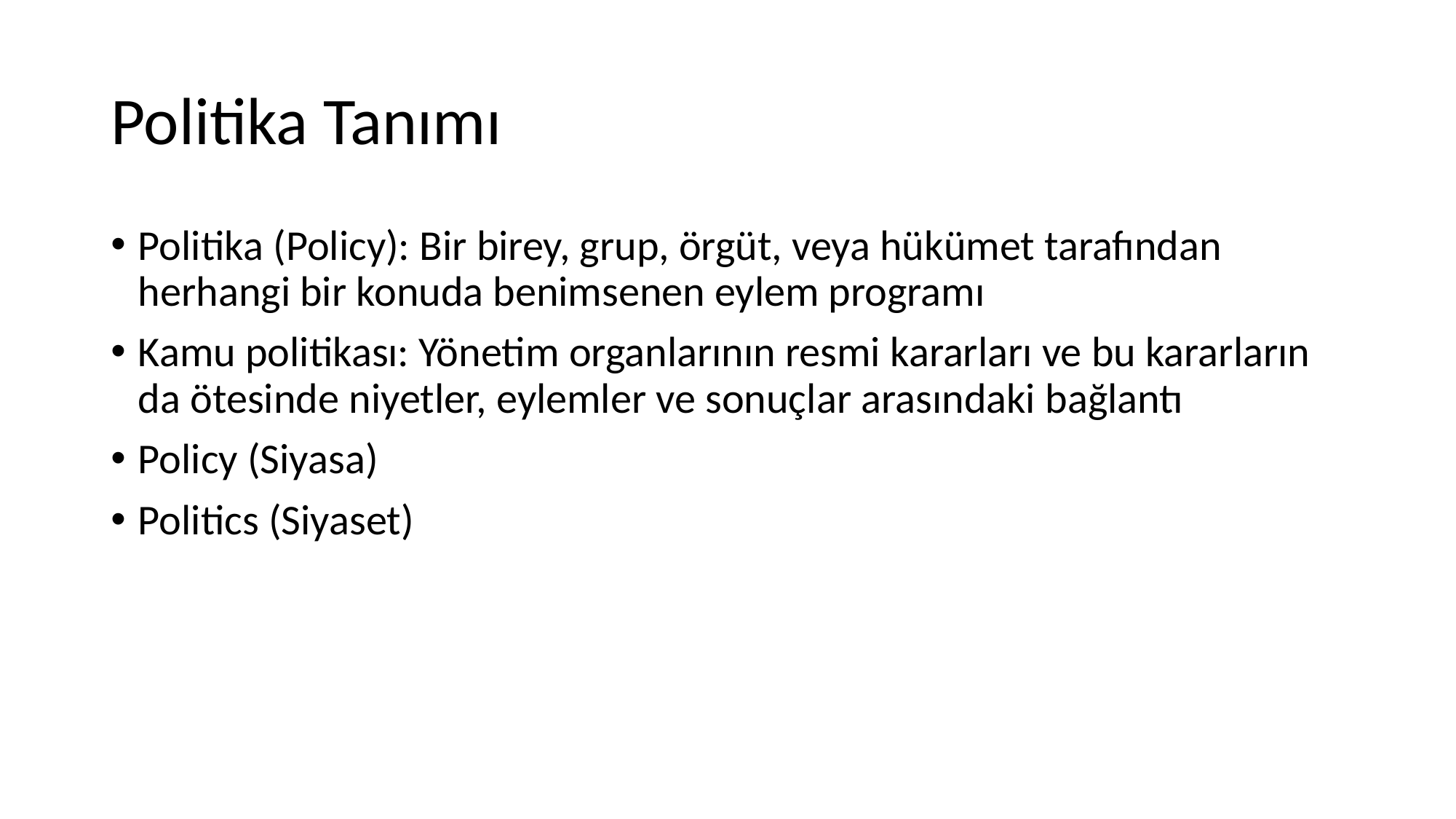

# Politika Tanımı
Politika (Policy): Bir birey, grup, örgüt, veya hükümet tarafından herhangi bir konuda benimsenen eylem programı
Kamu politikası: Yönetim organlarının resmi kararları ve bu kararların da ötesinde niyetler, eylemler ve sonuçlar arasındaki bağlantı
Policy (Siyasa)
Politics (Siyaset)